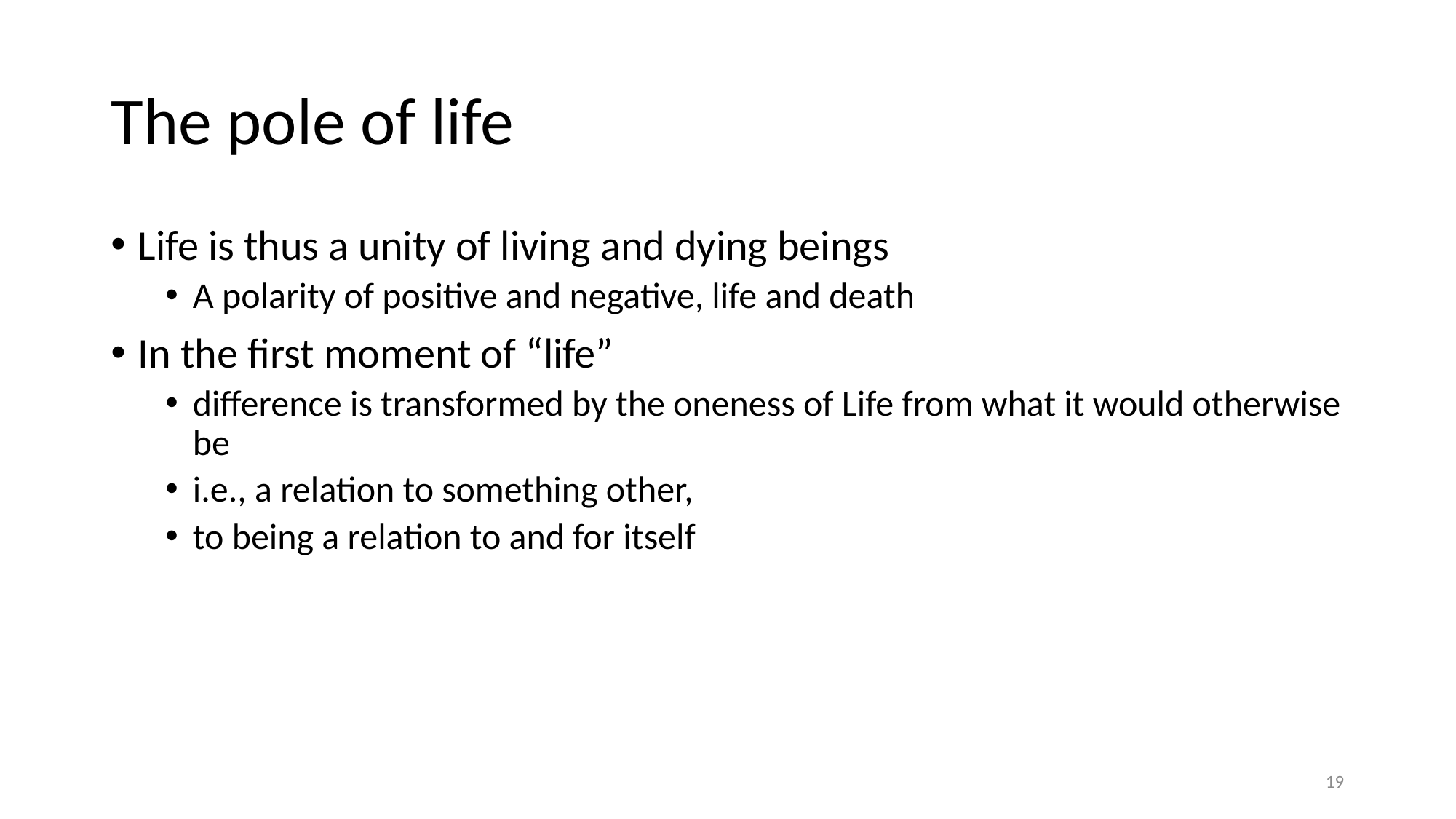

# The pole of life
Life is thus a unity of living and dying beings
A polarity of positive and negative, life and death
In the first moment of “life”
difference is transformed by the oneness of Life from what it would otherwise be
i.e., a relation to something other,
to being a relation to and for itself
19